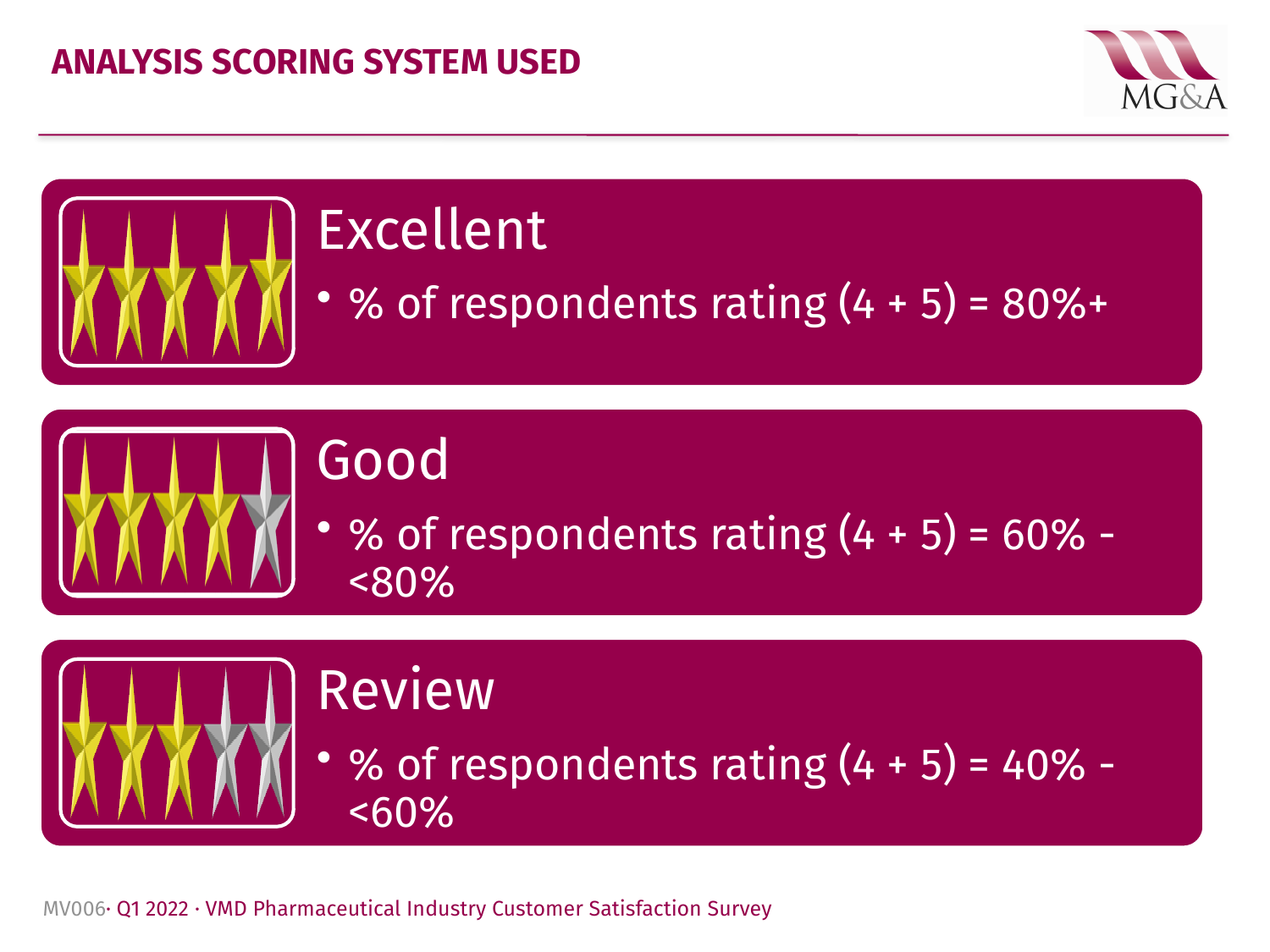

# Analysis scoring system used
Excellent
% of respondents rating (4 + 5) = 80%+
Good
% of respondents rating (4 + 5) = 60% -<80%
Review
% of respondents rating (4 + 5) = 40% -<60%